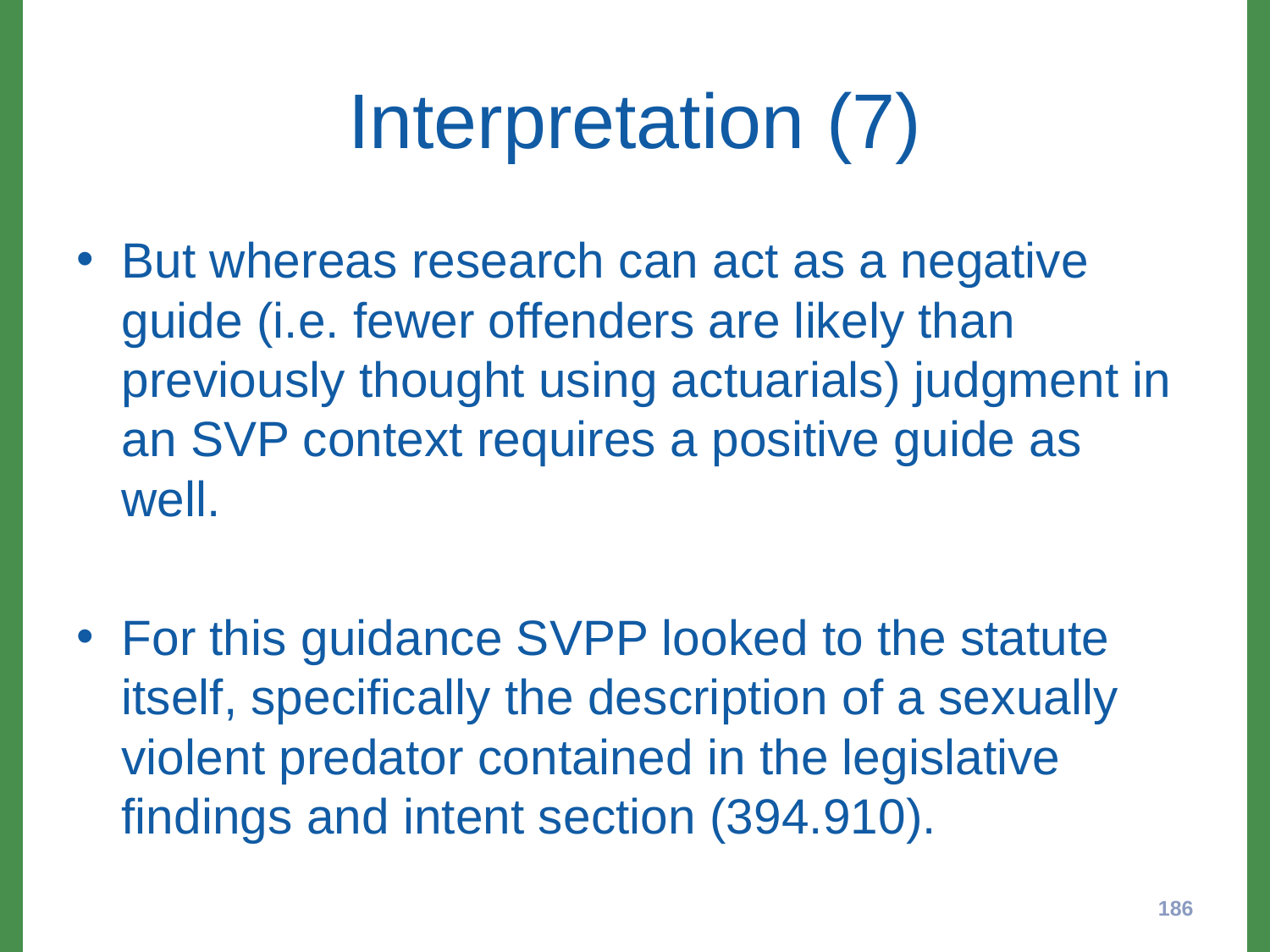

# Interpretation (7)
But whereas research can act as a negative guide (i.e. fewer offenders are likely than previously thought using actuarials) judgment in an SVP context requires a positive guide as well.

For this guidance SVPP looked to the statute itself, specifically the description of a sexually violent predator contained in the legislative findings and intent section (394.910).
186